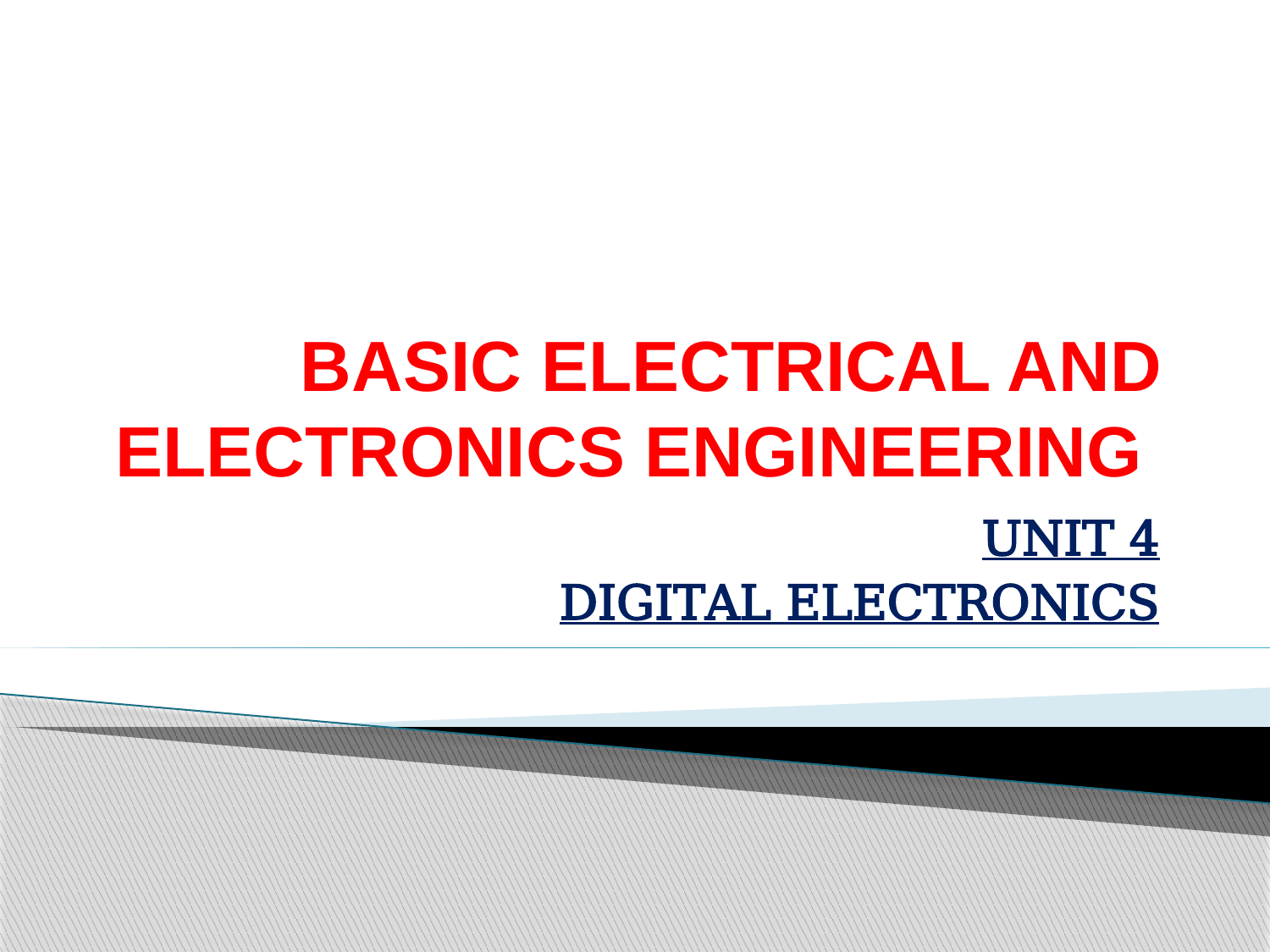

# BASIC ELECTRICAL AND ELECTRONICS ENGINEERING
UNIT 4
DIGITAL ELECTRONICS